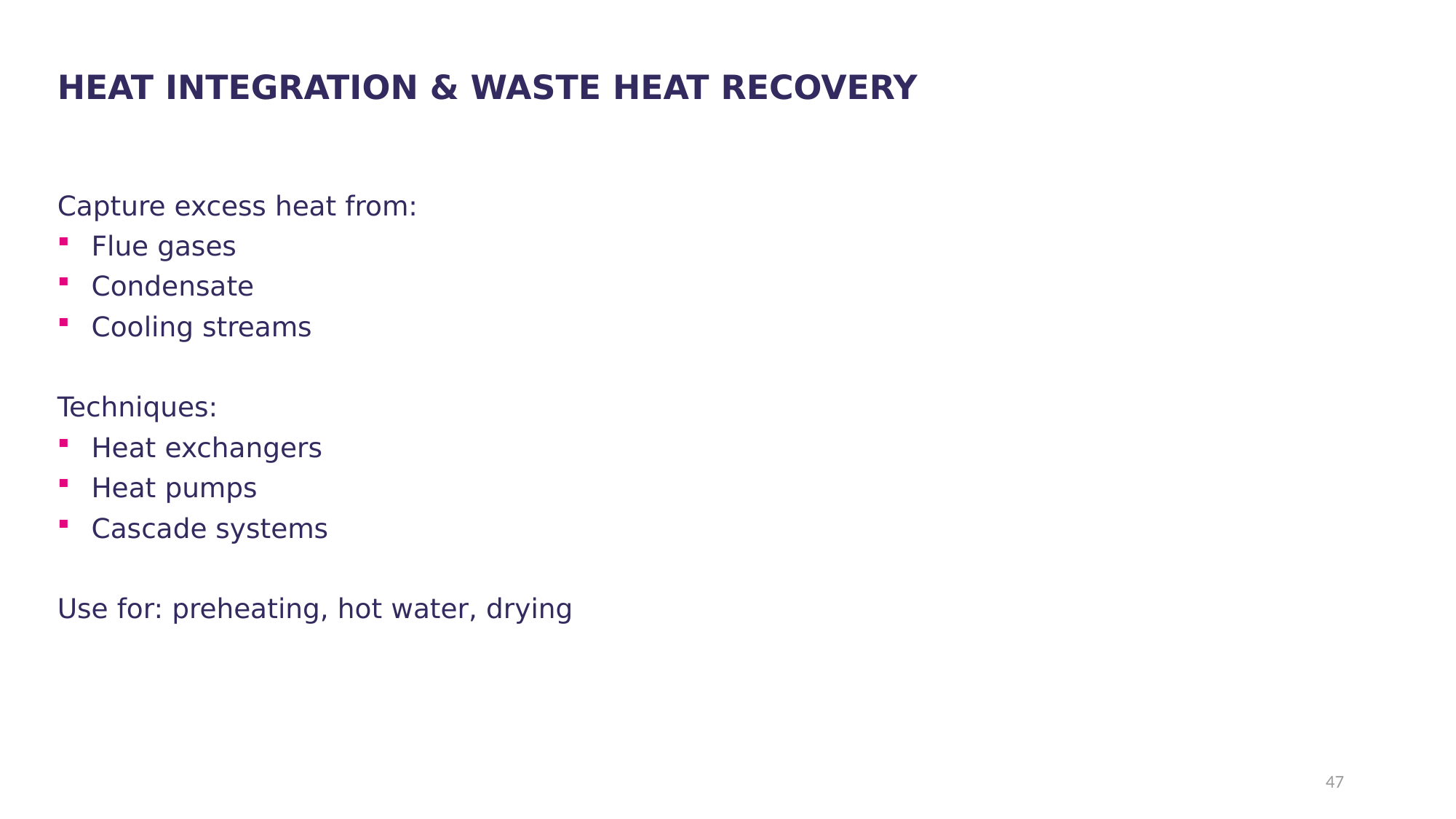

Heat Integration & Waste Heat Recovery
Capture excess heat from:
Flue gases
Condensate
Cooling streams

Techniques:
Heat exchangers
Heat pumps
Cascade systems

Use for: preheating, hot water, drying
47